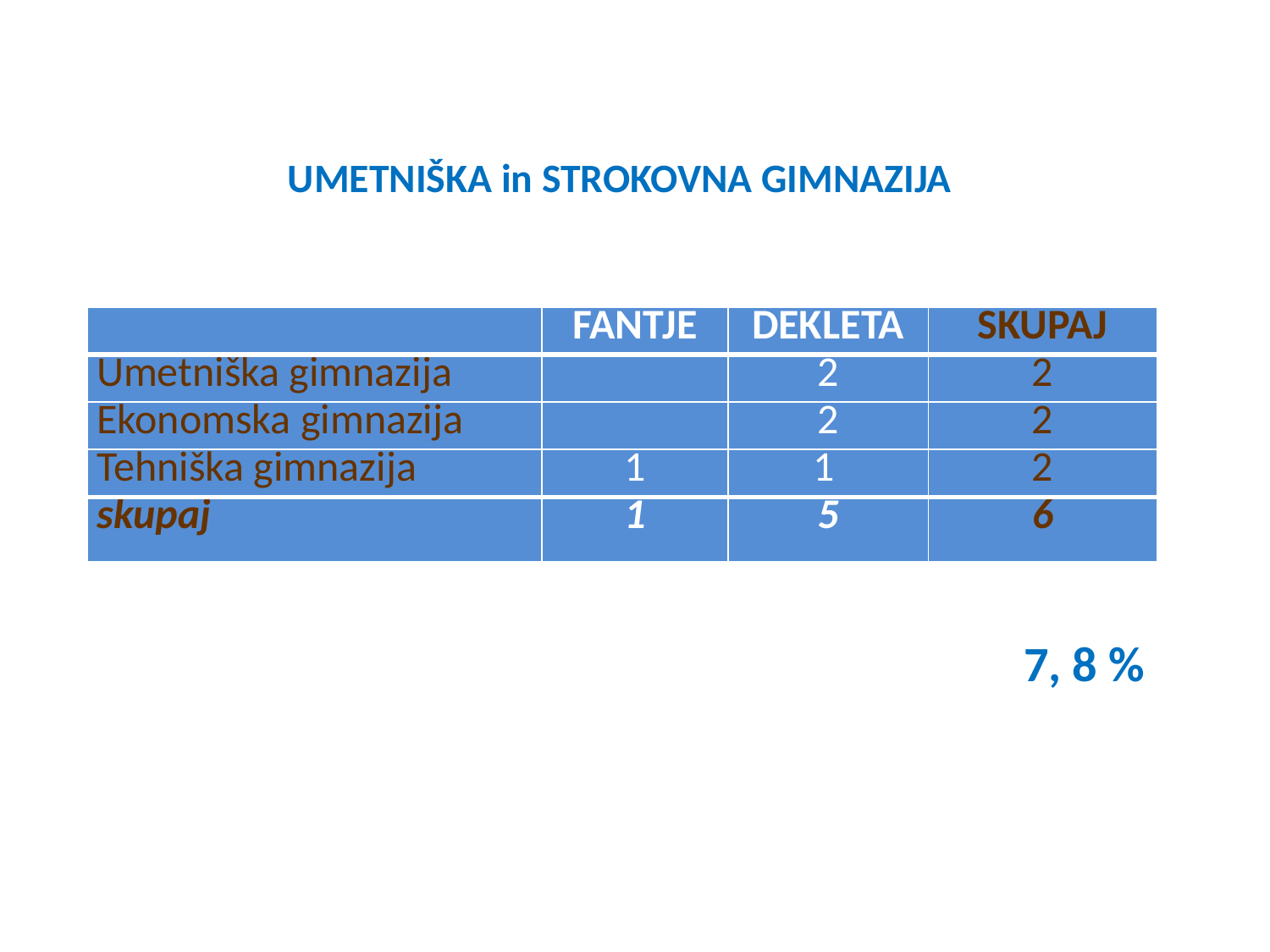

# UMETNIŠKA in STROKOVNA GIMNAZIJA
|  | FANTJE | DEKLETA | SKUPAJ |
| --- | --- | --- | --- |
| Umetniška gimnazija |  | 2 | 2 |
| Ekonomska gimnazija |  | 2 | 2 |
| Tehniška gimnazija | 1 | 1 | 2 |
| skupaj | 1 | 5 | 6 |
 7, 8 %